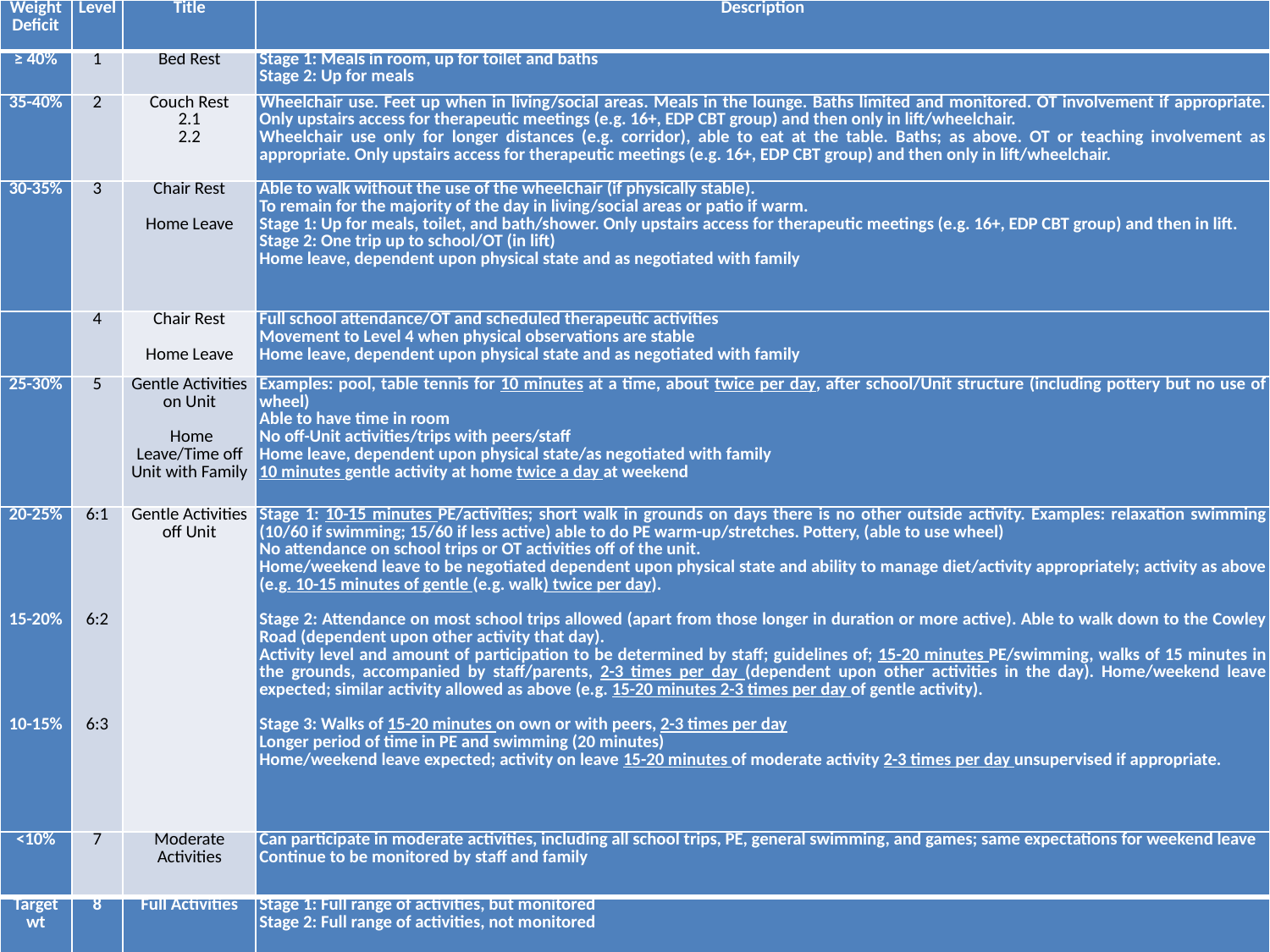

| Weight Deficit | Level | Title | Description |
| --- | --- | --- | --- |
| ≥ 40% | 1 | Bed Rest | Stage 1: Meals in room, up for toilet and baths Stage 2: Up for meals |
| 35-40% | 2 | Couch Rest 2.1 2.2 | Wheelchair use. Feet up when in living/social areas. Meals in the lounge. Baths limited and monitored. OT involvement if appropriate. Only upstairs access for therapeutic meetings (e.g. 16+, EDP CBT group) and then only in lift/wheelchair. Wheelchair use only for longer distances (e.g. corridor), able to eat at the table. Baths; as above. OT or teaching involvement as appropriate. Only upstairs access for therapeutic meetings (e.g. 16+, EDP CBT group) and then only in lift/wheelchair. |
| 30-35% | 3 | Chair Rest   Home Leave | Able to walk without the use of the wheelchair (if physically stable). To remain for the majority of the day in living/social areas or patio if warm. Stage 1: Up for meals, toilet, and bath/shower. Only upstairs access for therapeutic meetings (e.g. 16+, EDP CBT group) and then in lift. Stage 2: One trip up to school/OT (in lift) Home leave, dependent upon physical state and as negotiated with family |
|  | 4 | Chair Rest   Home Leave | Full school attendance/OT and scheduled therapeutic activities Movement to Level 4 when physical observations are stable Home leave, dependent upon physical state and as negotiated with family |
| 25-30% | 5 | Gentle Activities on Unit    Home Leave/Time off Unit with Family | Examples: pool, table tennis for 10 minutes at a time, about twice per day, after school/Unit structure (including pottery but no use of wheel) Able to have time in room No off-Unit activities/trips with peers/staff Home leave, dependent upon physical state/as negotiated with family 10 minutes gentle activity at home twice a day at weekend |
| 20-25%           15-20%            10-15% | 6:1           6:2           6:3 | Gentle Activities off Unit | Stage 1: 10-15 minutes PE/activities; short walk in grounds on days there is no other outside activity. Examples: relaxation swimming (10/60 if swimming; 15/60 if less active) able to do PE warm-up/stretches. Pottery, (able to use wheel) No attendance on school trips or OT activities off of the unit. Home/weekend leave to be negotiated dependent upon physical state and ability to manage diet/activity appropriately; activity as above (e.g. 10-15 minutes of gentle (e.g. walk) twice per day).   Stage 2: Attendance on most school trips allowed (apart from those longer in duration or more active). Able to walk down to the Cowley Road (dependent upon other activity that day). Activity level and amount of participation to be determined by staff; guidelines of; 15-20 minutes PE/swimming, walks of 15 minutes in the grounds, accompanied by staff/parents, 2-3 times per day (dependent upon other activities in the day). Home/weekend leave expected; similar activity allowed as above (e.g. 15-20 minutes 2-3 times per day of gentle activity).   Stage 3: Walks of 15-20 minutes on own or with peers, 2-3 times per day Longer period of time in PE and swimming (20 minutes) Home/weekend leave expected; activity on leave 15-20 minutes of moderate activity 2-3 times per day unsupervised if appropriate. |
| <10% | 7 | Moderate Activities | Can participate in moderate activities, including all school trips, PE, general swimming, and games; same expectations for weekend leave Continue to be monitored by staff and family |
| Target wt | 8 | Full Activities | Stage 1: Full range of activities, but monitored Stage 2: Full range of activities, not monitored |
Highfield Unit Activity Levels (Before and After)